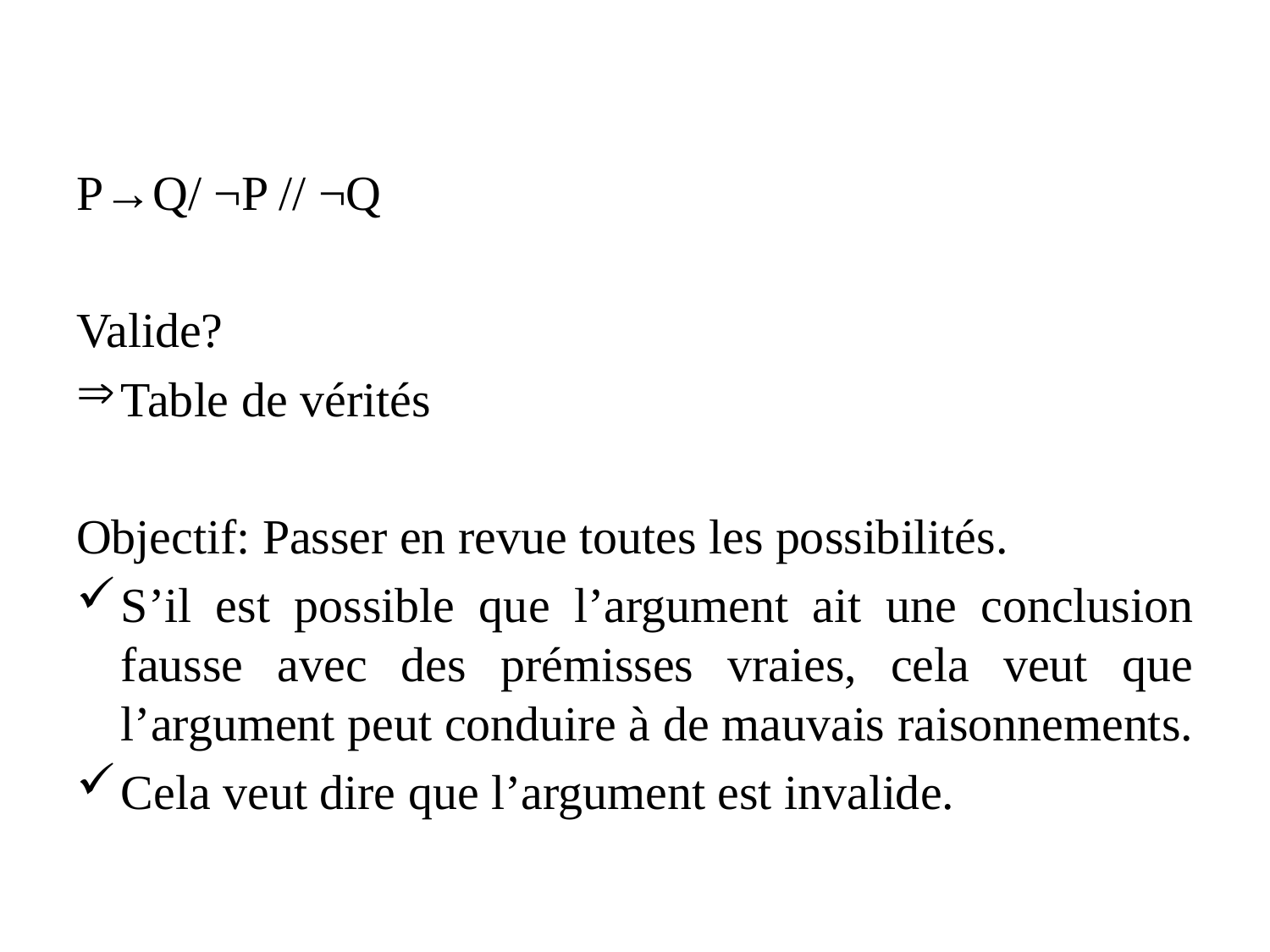

P→Q/ ¬P // ¬Q

Valide?
Table de vérités

Objectif: Passer en revue toutes les possibilités.
S’il est possible que l’argument ait une conclusion fausse avec des prémisses vraies, cela veut que l’argument peut conduire à de mauvais raisonnements.
Cela veut dire que l’argument est invalide.